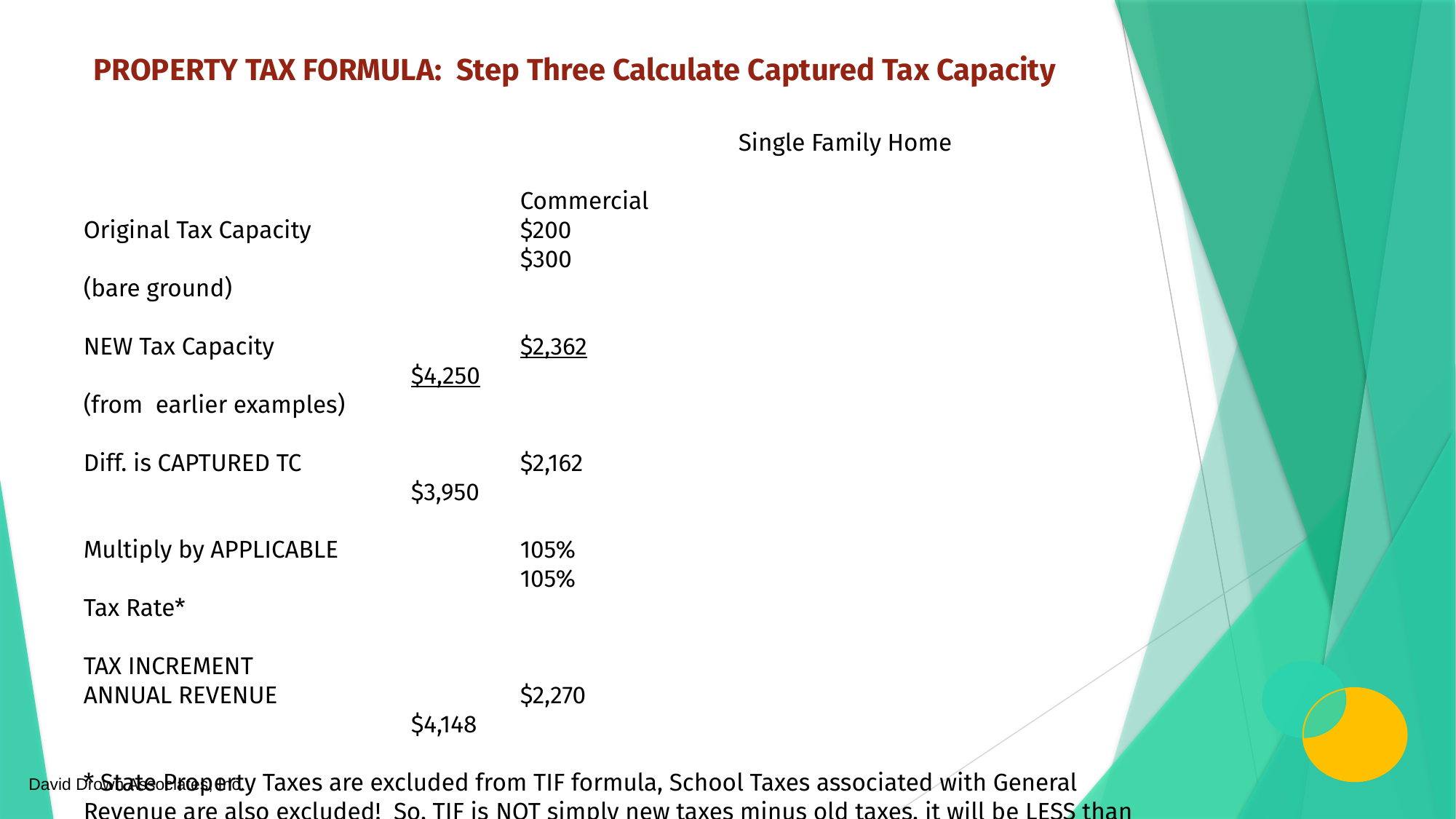

PROPERTY TAX FORMULA:  Step Three Calculate Captured Tax Capacity
						Single Family Home						Commercial
Original Tax Capacity 		$200									$300
(bare ground)

NEW Tax Capacity			$2,362								$4,250
(from  earlier examples)

Diff. is CAPTURED TC		$2,162								$3,950

Multiply by APPLICABLE		105%									105%
Tax Rate*

TAX INCREMENT
ANNUAL REVENUE			$2,270								$4,148

* State Property Taxes are excluded from TIF formula, School Taxes associated with General Revenue are also excluded!  So, TIF is NOT simply new taxes minus old taxes, it will be LESS than that.

David Drown Associates, Inc.